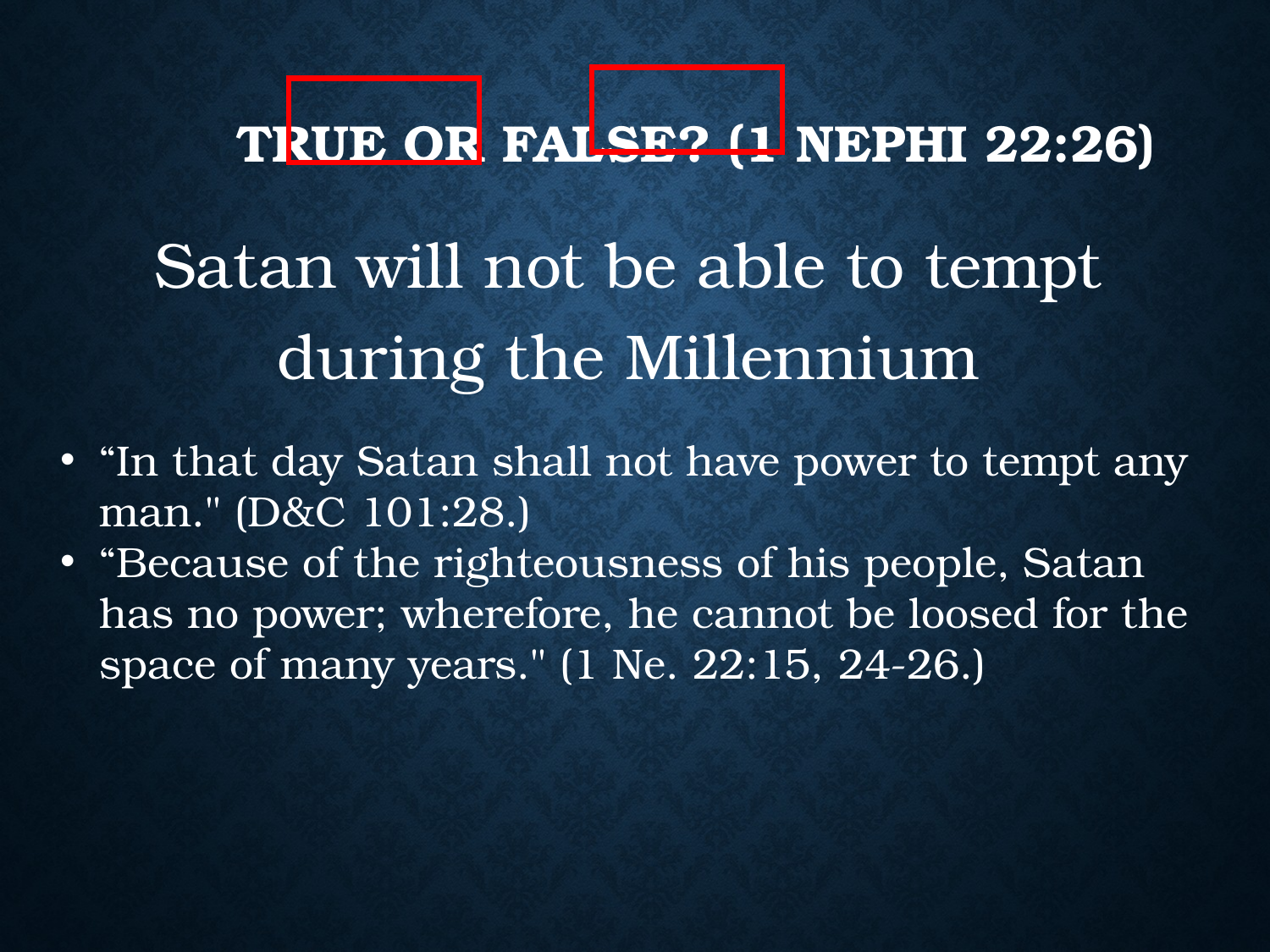

# True or False? (1 Nephi 22:26)
Satan will not be able to tempt during the Millennium
“In that day Satan shall not have power to tempt any man." (D&C 101:28.)
“Because of the righteousness of his people, Satan has no power; wherefore, he cannot be loosed for the space of many years." (1 Ne. 22:15, 24-26.)